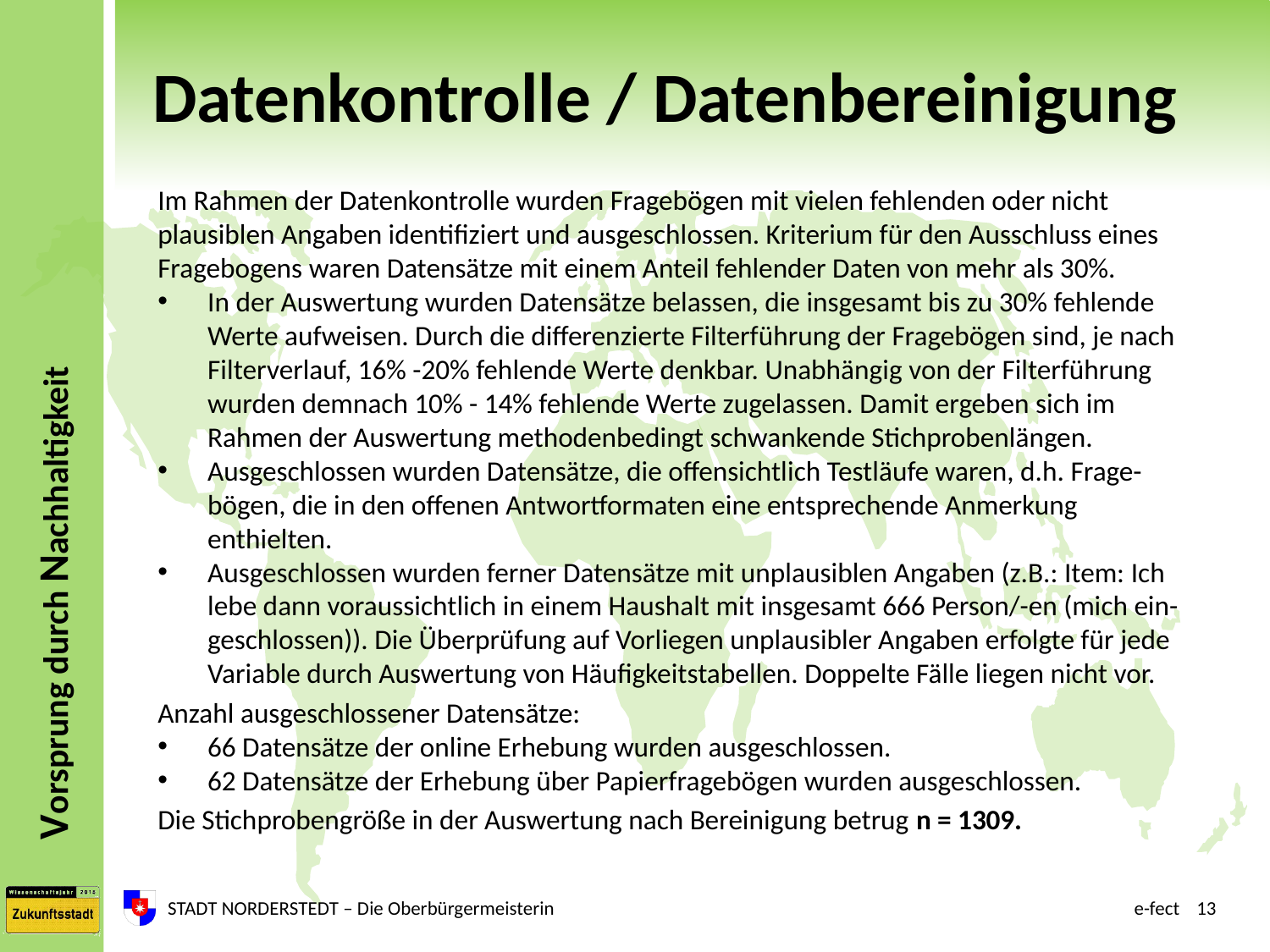

# Datenkontrolle / Datenbereinigung
Im Rahmen der Datenkontrolle wurden Fragebögen mit vielen fehlenden oder nicht plausiblen Angaben identifiziert und ausgeschlossen. Kriterium für den Ausschluss eines Fragebogens waren Datensätze mit einem Anteil fehlender Daten von mehr als 30%.
In der Auswertung wurden Datensätze belassen, die insgesamt bis zu 30% fehlende Werte aufweisen. Durch die differenzierte Filterführung der Fragebögen sind, je nach Filterverlauf, 16% -20% fehlende Werte denkbar. Unabhängig von der Filterführung wurden demnach 10% - 14% fehlende Werte zugelassen. Damit ergeben sich im Rahmen der Auswertung methodenbedingt schwankende Stichprobenlängen.
Ausgeschlossen wurden Datensätze, die offensichtlich Testläufe waren, d.h. Frage-bögen, die in den offenen Antwortformaten eine entsprechende Anmerkung enthielten.
Ausgeschlossen wurden ferner Datensätze mit unplausiblen Angaben (z.B.: Item: Ich lebe dann voraussichtlich in einem Haushalt mit insgesamt 666 Person/-en (mich ein-geschlossen)). Die Überprüfung auf Vorliegen unplausibler Angaben erfolgte für jede Variable durch Auswertung von Häufigkeitstabellen. Doppelte Fälle liegen nicht vor.
Anzahl ausgeschlossener Datensätze:
66 Datensätze der online Erhebung wurden ausgeschlossen.
62 Datensätze der Erhebung über Papierfragebögen wurden ausgeschlossen.
Die Stichprobengröße in der Auswertung nach Bereinigung betrug n = 1309.

STADT NORDERSTEDT – Die Oberbürgermeisterin